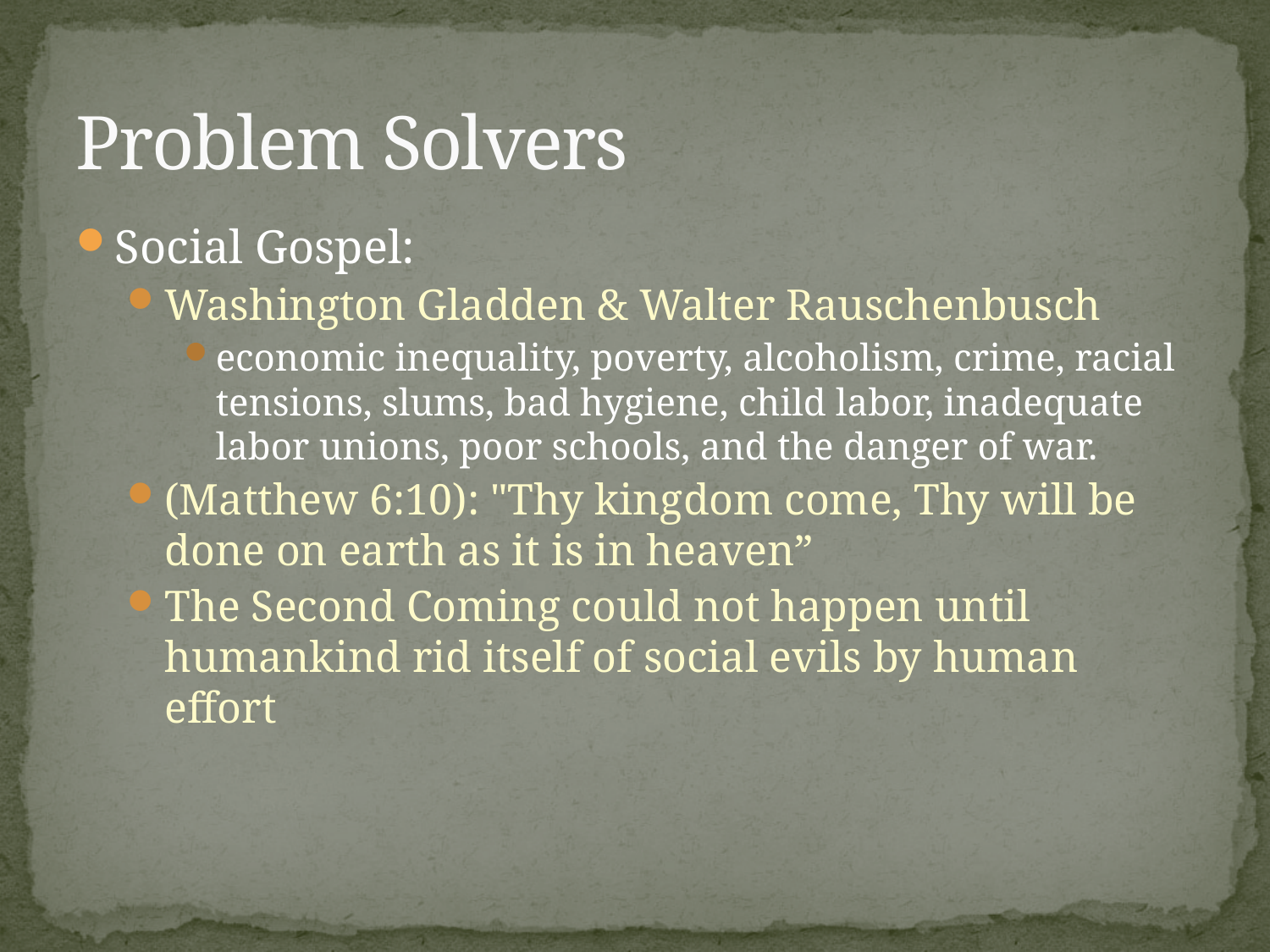

# Problem Solvers
Social Gospel:
Washington Gladden & Walter Rauschenbusch
economic inequality, poverty, alcoholism, crime, racial tensions, slums, bad hygiene, child labor, inadequate labor unions, poor schools, and the danger of war.
(Matthew 6:10): "Thy kingdom come, Thy will be done on earth as it is in heaven”
The Second Coming could not happen until humankind rid itself of social evils by human effort